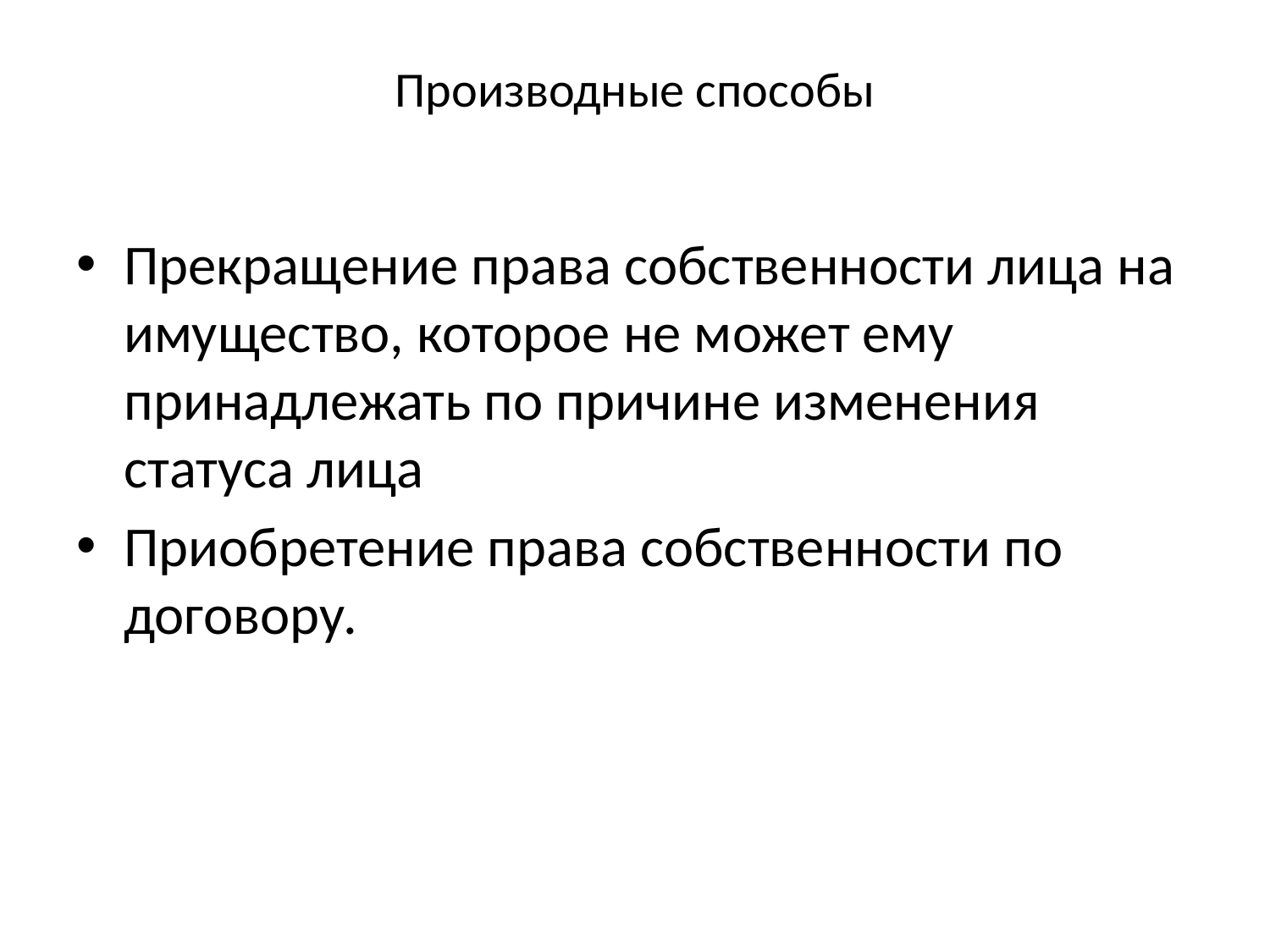

# Производные способы
Прекращение права собственности лица на имущество, которое не может ему принадлежать по причине изменения статуса лица
Приобретение права собственности по договору.